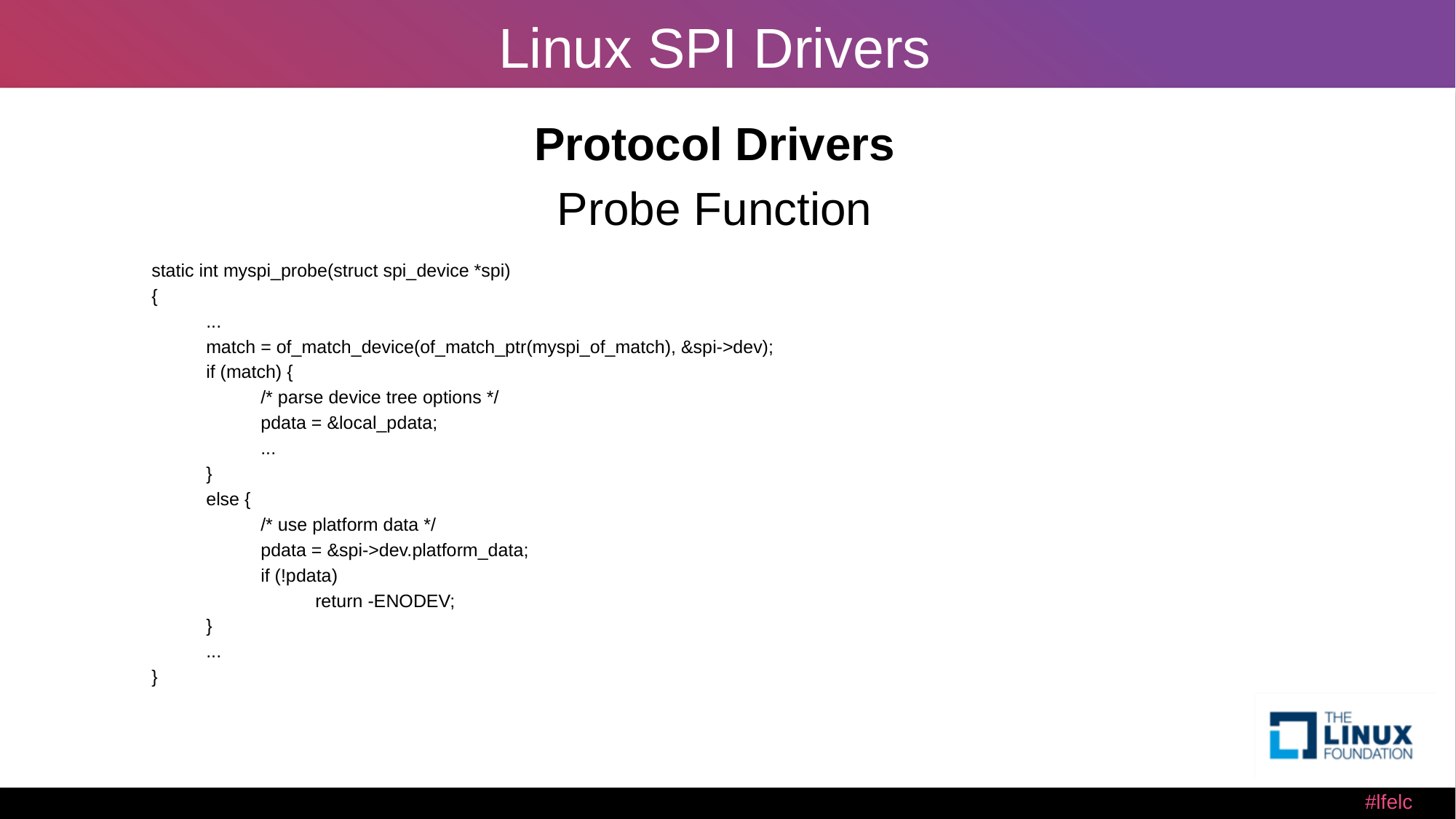

# Linux SPI Drivers
Protocol Drivers
Probe Function

static int myspi_probe(struct spi_device *spi)
{
	...
	match = of_match_device(of_match_ptr(myspi_of_match), &spi->dev);
	if (match) {
		/* parse device tree options */
		pdata = &local_pdata;
		...
	}
	else {
		/* use platform data */
		pdata = &spi->dev.platform_data;
		if (!pdata)
			return -ENODEV;
	}
	...
}